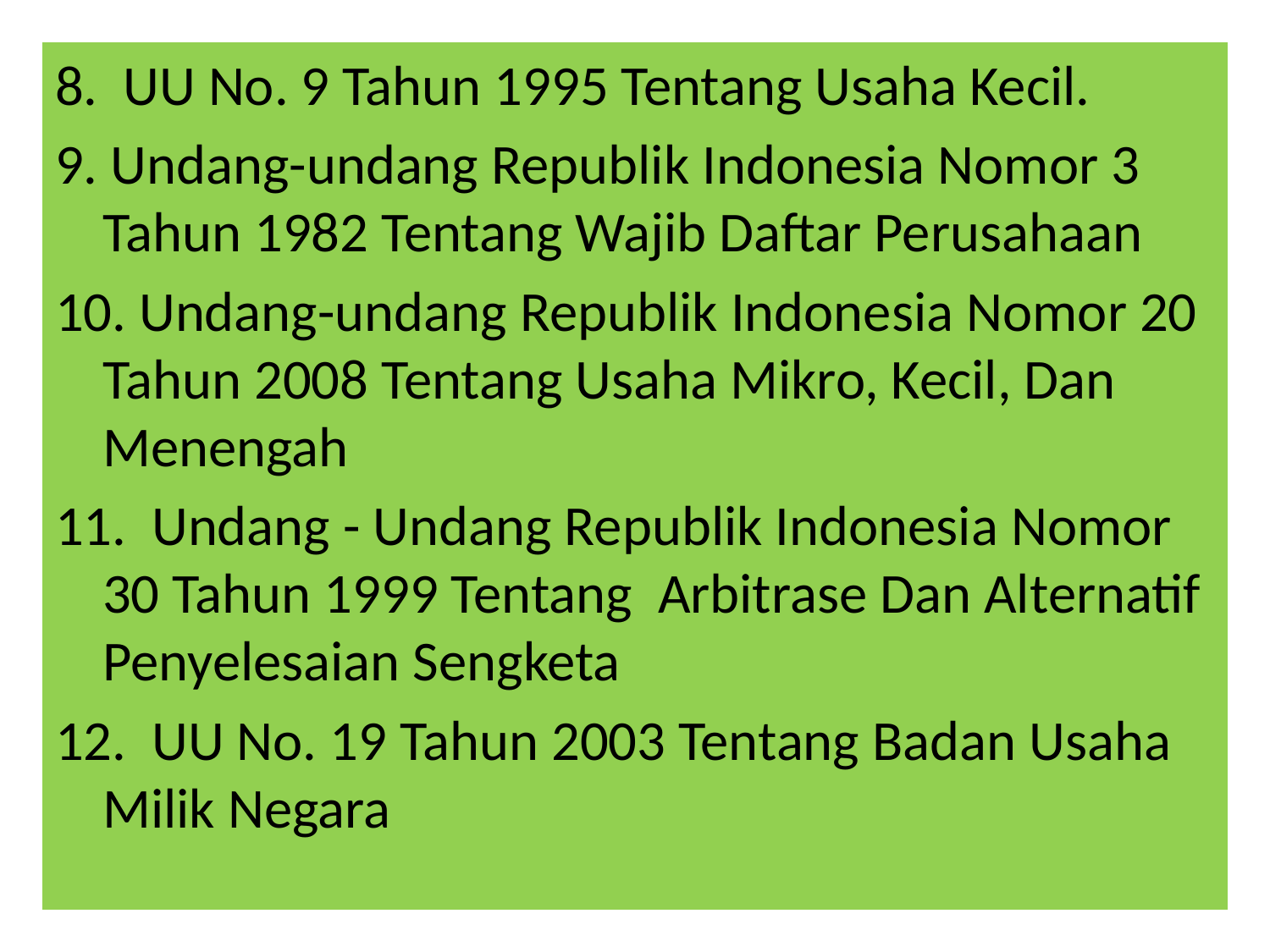

8.  UU No. 9 Tahun 1995 Tentang Usaha Kecil.
9. Undang-undang Republik Indonesia Nomor 3 Tahun 1982 Tentang Wajib Daftar Perusahaan
10. Undang-undang Republik Indonesia Nomor 20 Tahun 2008 Tentang Usaha Mikro, Kecil, Dan Menengah
11.  Undang - Undang Republik Indonesia Nomor 30 Tahun 1999 Tentang  Arbitrase Dan Alternatif Penyelesaian Sengketa
12.  UU No. 19 Tahun 2003 Tentang Badan Usaha Milik Negara